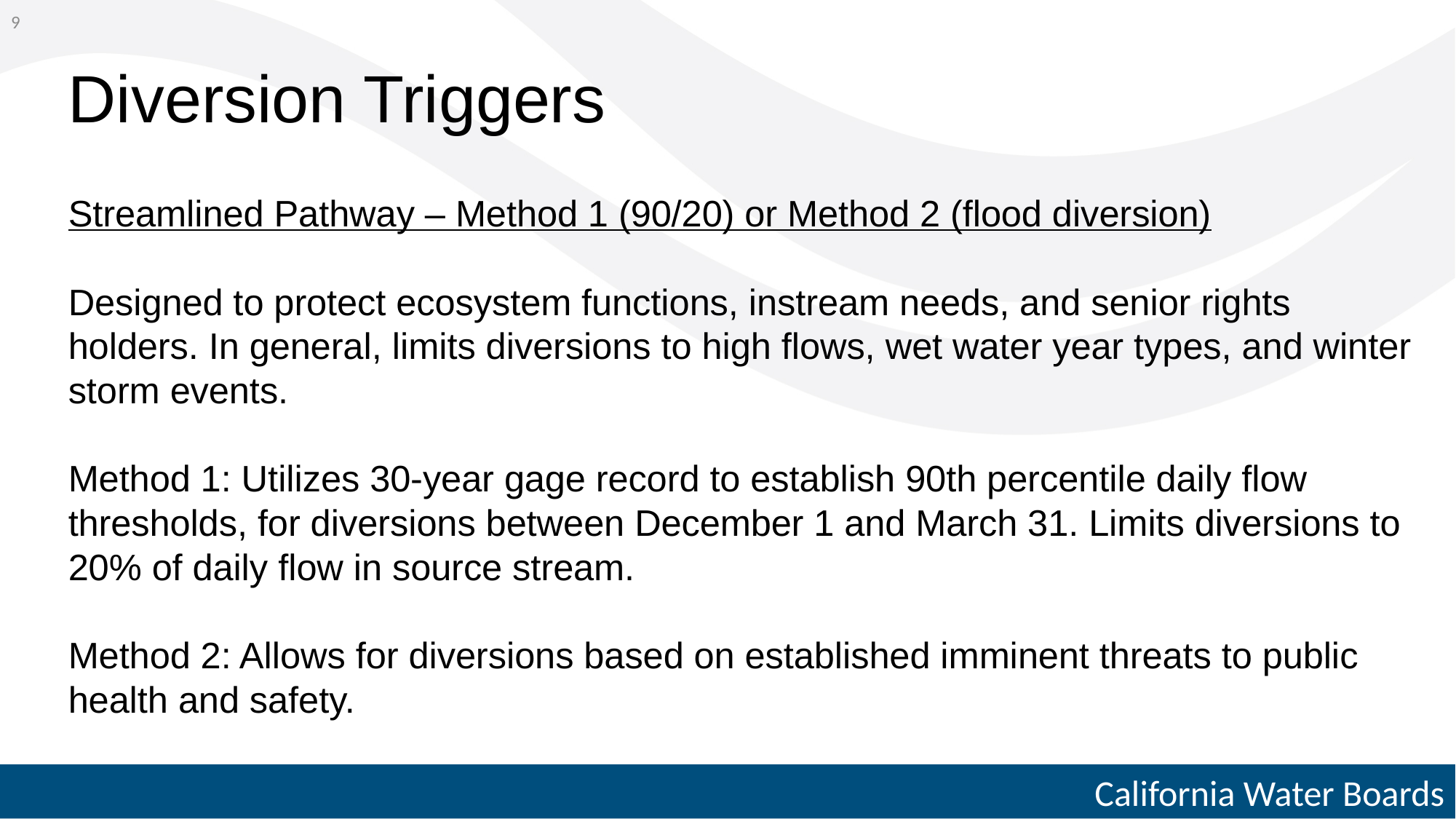

9
# Diversion Triggers
Streamlined Pathway – Method 1 (90/20) or Method 2 (flood diversion)

Designed to protect ecosystem functions, instream needs, and senior rights holders. In general, limits diversions to high flows, wet water year types, and winter storm events.

Method 1: Utilizes 30-year gage record to establish 90th percentile daily flow thresholds, for diversions between December 1 and March 31. Limits diversions to 20% of daily flow in source stream.

Method 2: Allows for diversions based on established imminent threats to public health and safety.